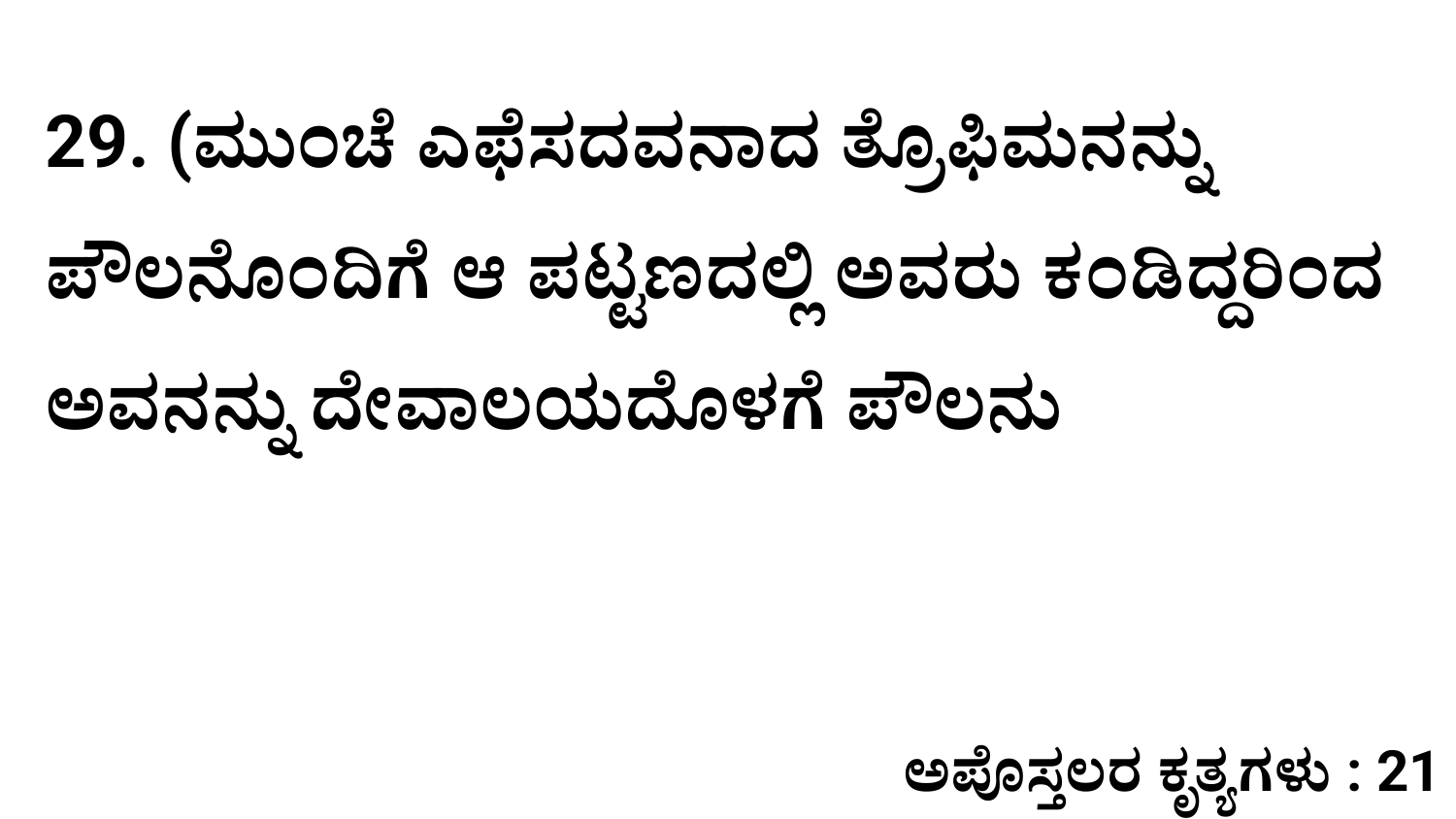

29. (ಮುಂಚೆ ಎಫೆಸದವನಾದ ತ್ರೊಫಿಮನನ್ನು ಪೌಲನೊಂದಿಗೆ ಆ ಪಟ್ಟಣದಲ್ಲಿ ಅವರು ಕಂಡಿದ್ದರಿಂದ ಅವನನ್ನು ದೇವಾಲಯದೊಳಗೆ ಪೌಲನು
ಅಪೊಸ್ತಲರ ಕೃತ್ಯಗಳು : 21